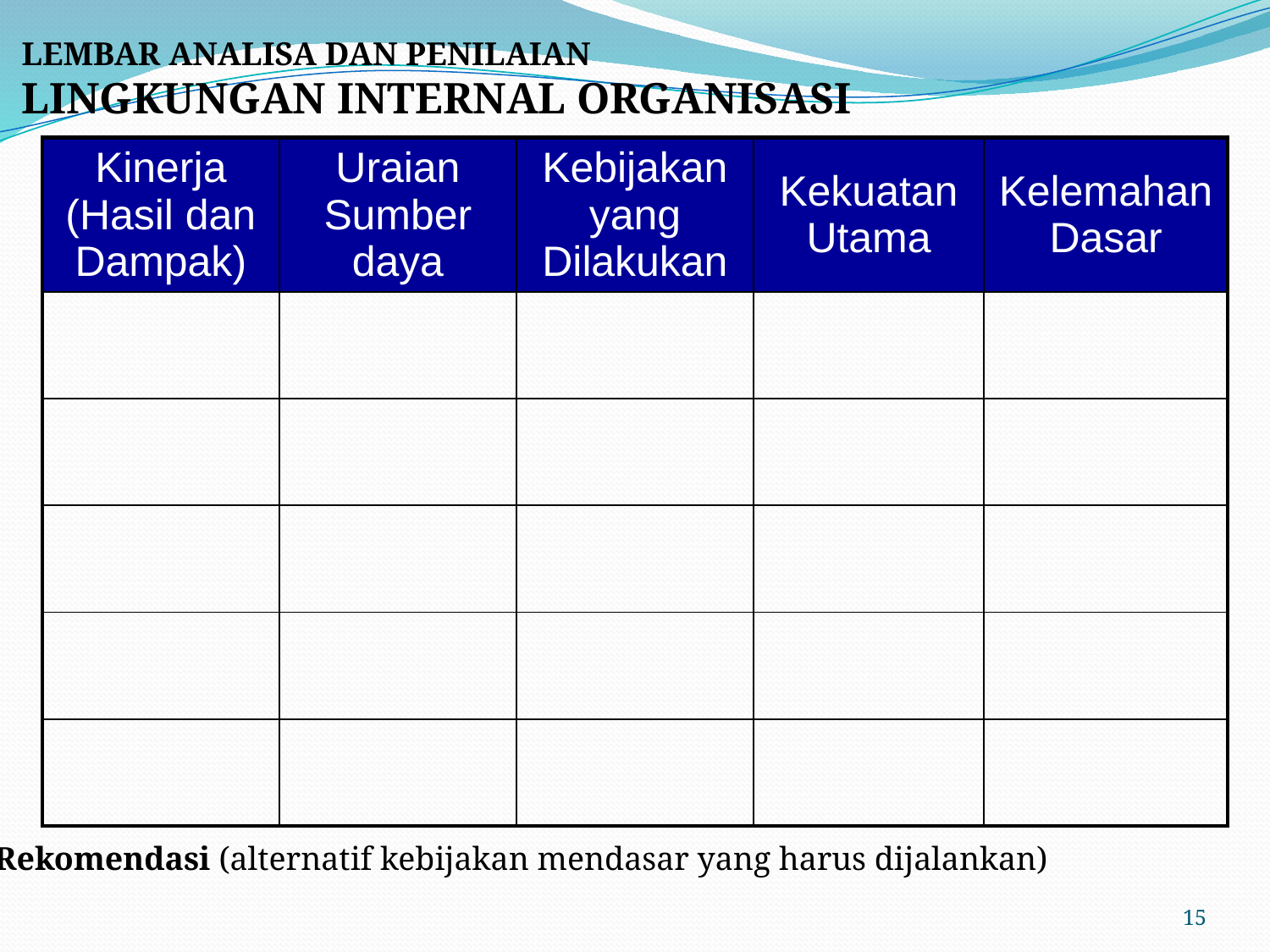

LEMBAR ANALISA DAN PENILAIAN
LINGKUNGAN INTERNAL ORGANISASI
| Kinerja (Hasil dan Dampak) | Uraian Sumber daya | Kebijakan yang Dilakukan | Kekuatan Utama | Kelemahan Dasar |
| --- | --- | --- | --- | --- |
|  |  |  |  |  |
|  |  |  |  |  |
|  |  |  |  |  |
|  |  |  |  |  |
|  |  |  |  |  |
Rekomendasi (alternatif kebijakan mendasar yang harus dijalankan)
15